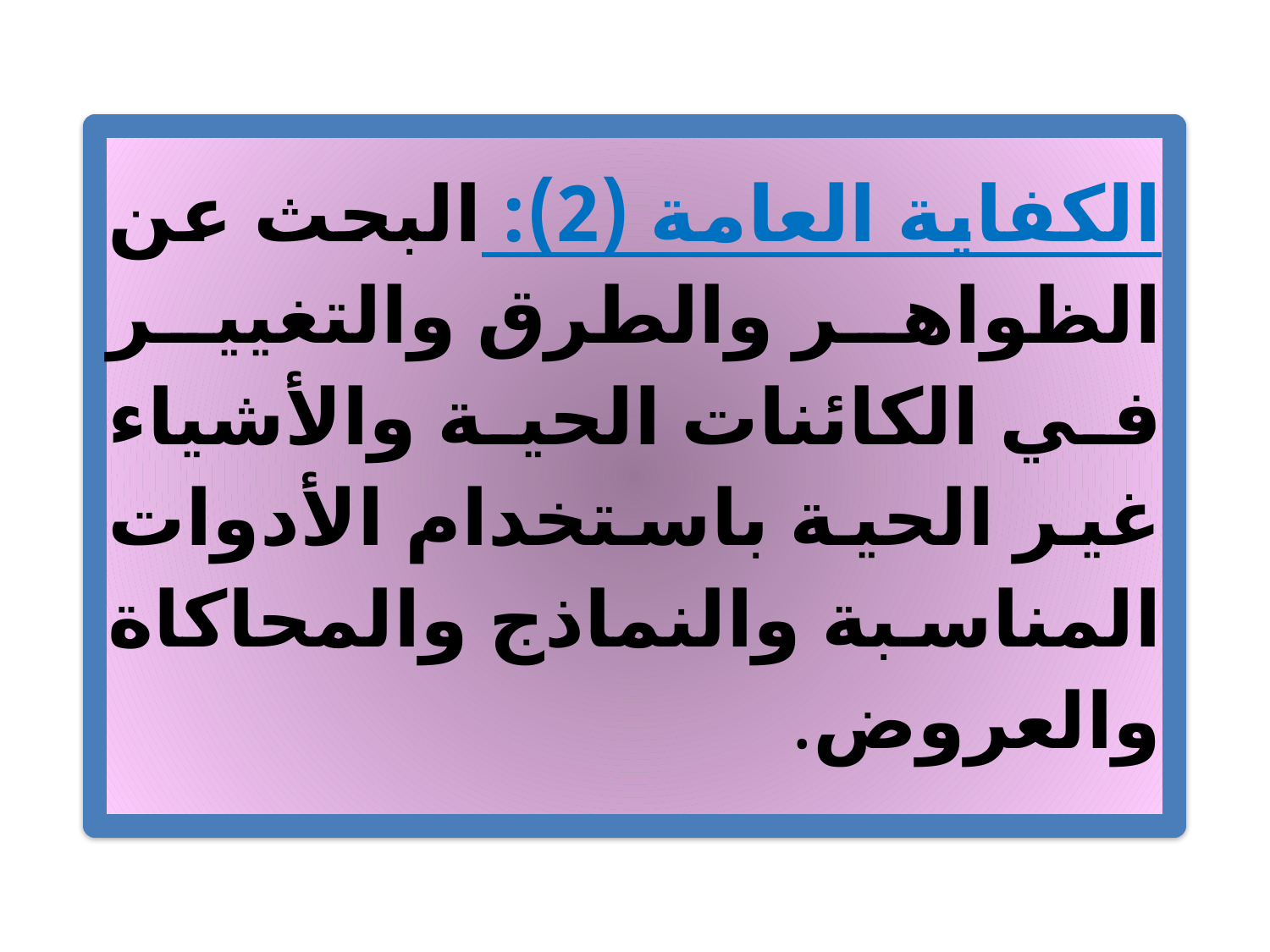

# الكفاية العامة (2): البحث عن الظواهر والطرق والتغيير في الكائنات الحية والأشياء غير الحية باستخدام الأدوات المناسبة والنماذج والمحاكاة والعروض.